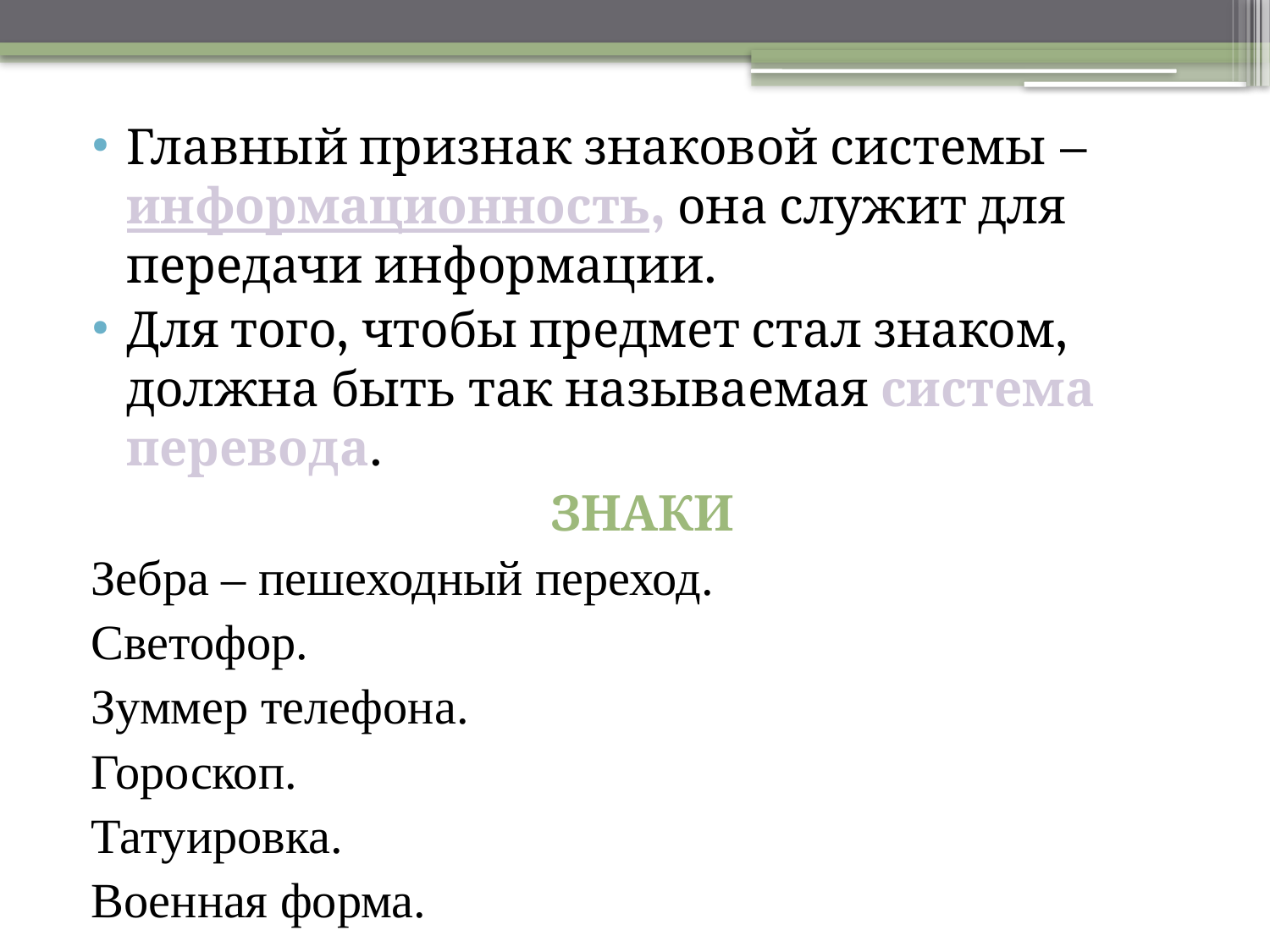

Главный признак знаковой системы – информационность, она служит для передачи информации.
Для того, чтобы предмет стал знаком, должна быть так называемая система перевода.
ЗНАКИ
Зебра – пешеходный переход.
Светофор.
Зуммер телефона.
Гороскоп.
Татуировка.
Военная форма.